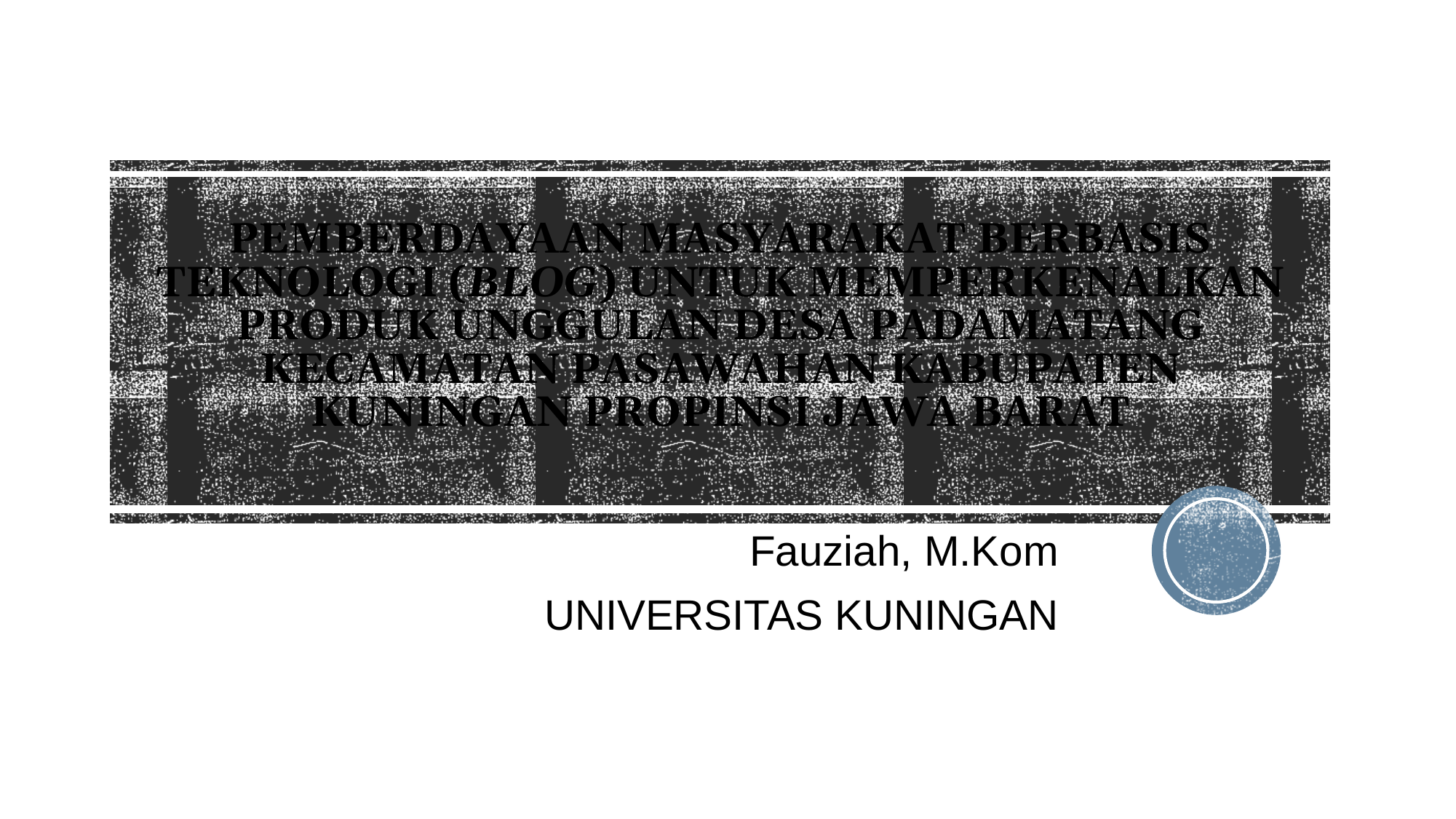

# PEMBERDAYAAN MASYARAKAT BERBASIS TEKNOLOGI (BLOG) UNTUK MEMPERKENALKAN PRODUK UNGGULAN DESA PADAMATANG KECAMATAN PASAWAHAN KABUPATEN KUNINGAN PROPINSI JAWA BARAT
Fauziah, M.Kom
UNIVERSITAS KUNINGAN